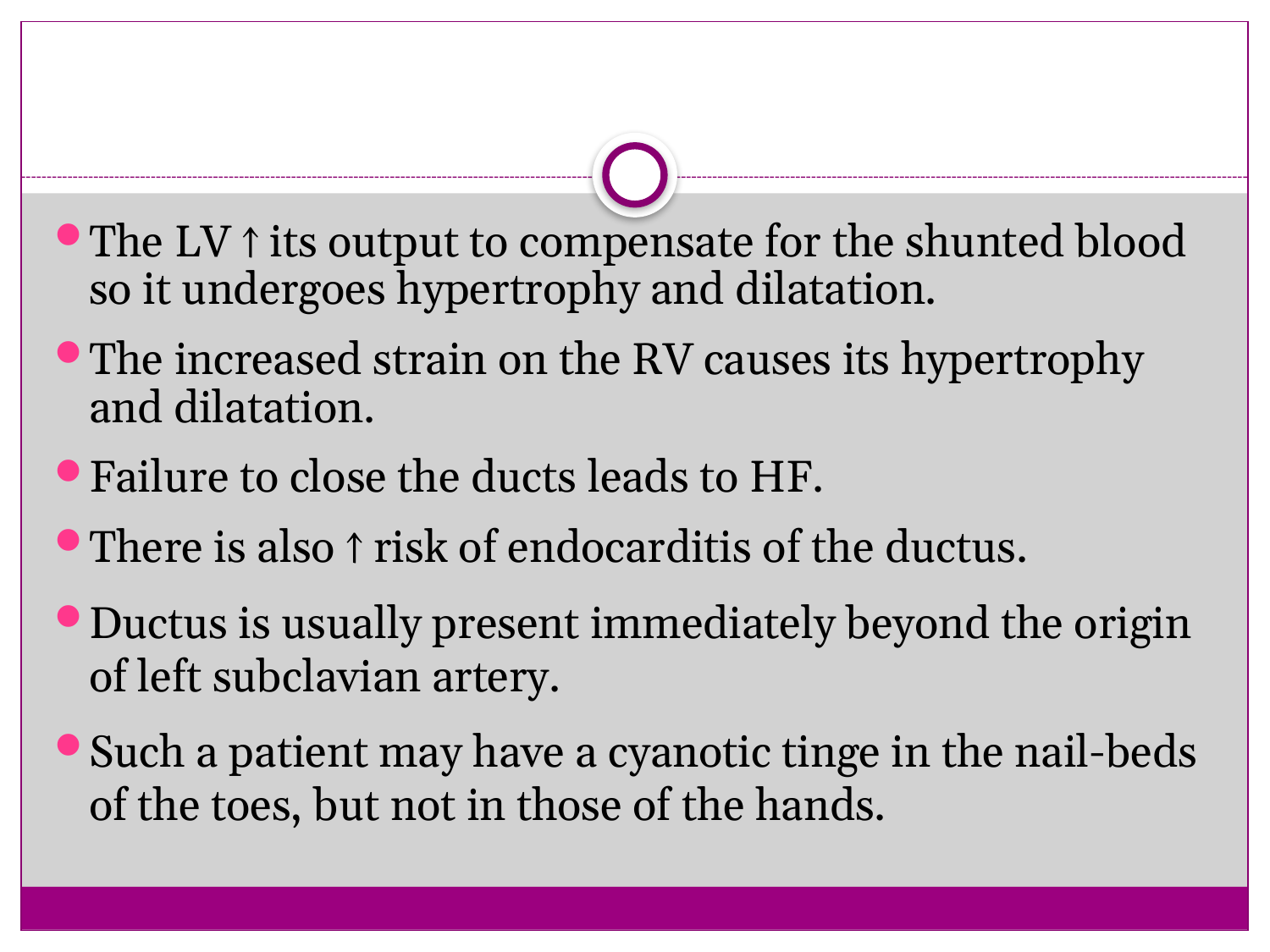

The LV ↑ its output to compensate for the shunted blood so it undergoes hypertrophy and dilatation.
The increased strain on the RV causes its hypertrophy and dilatation.
Failure to close the ducts leads to HF.
There is also ↑ risk of endocarditis of the ductus.
Ductus is usually present immediately beyond the origin of left subclavian artery.
Such a patient may have a cyanotic tinge in the nail-beds of the toes, but not in those of the hands.